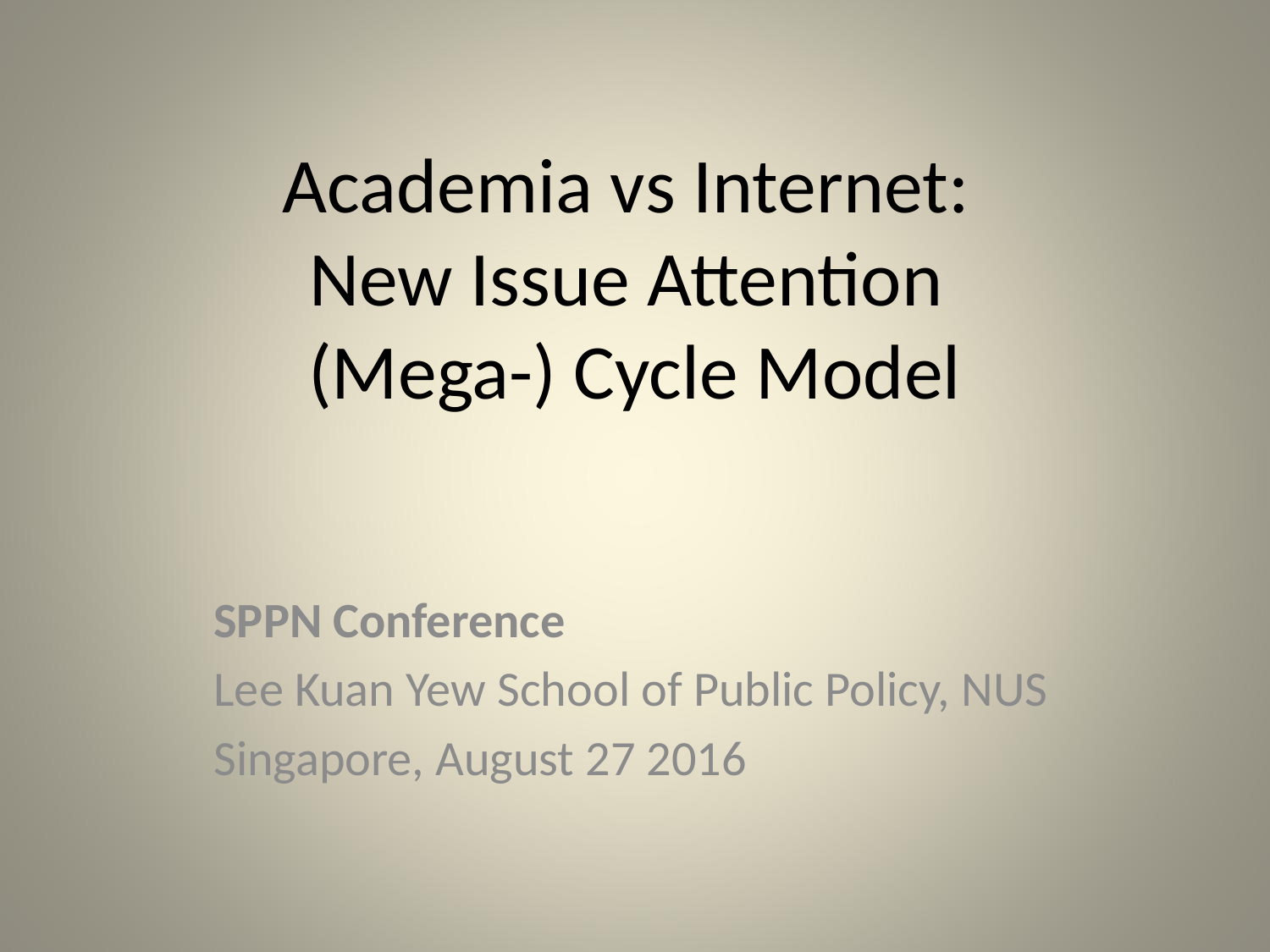

# Academia vs Internet: New Issue Attention (Mega-) Cycle Model
SPPN Conference
Lee Kuan Yew School of Public Policy, NUS
Singapore, August 27 2016